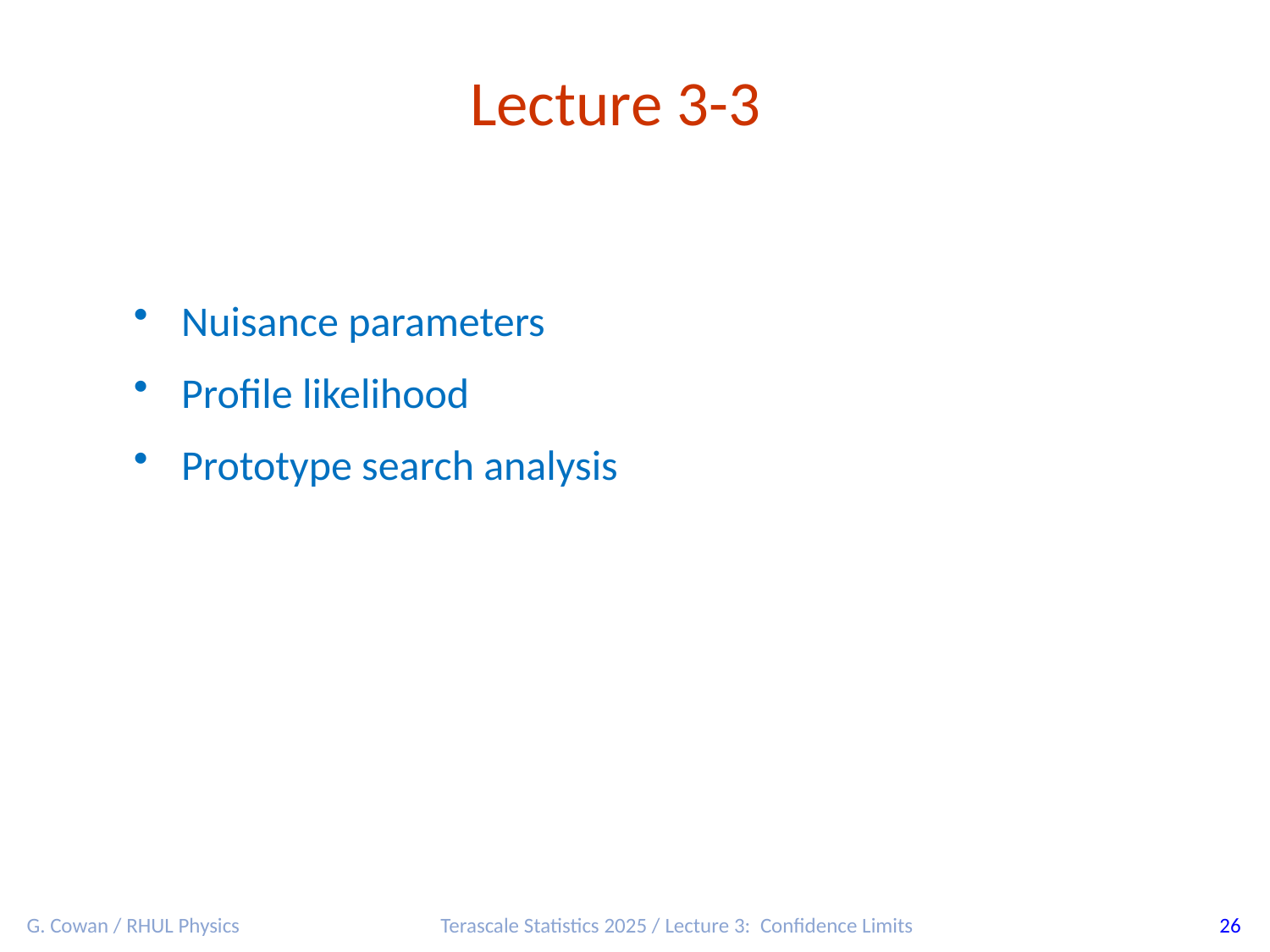

Lecture 3-3
Nuisance parameters
Profile likelihood
Prototype search analysis
G. Cowan / RHUL Physics
Terascale Statistics 2025 / Lecture 3:  Confidence Limits
26